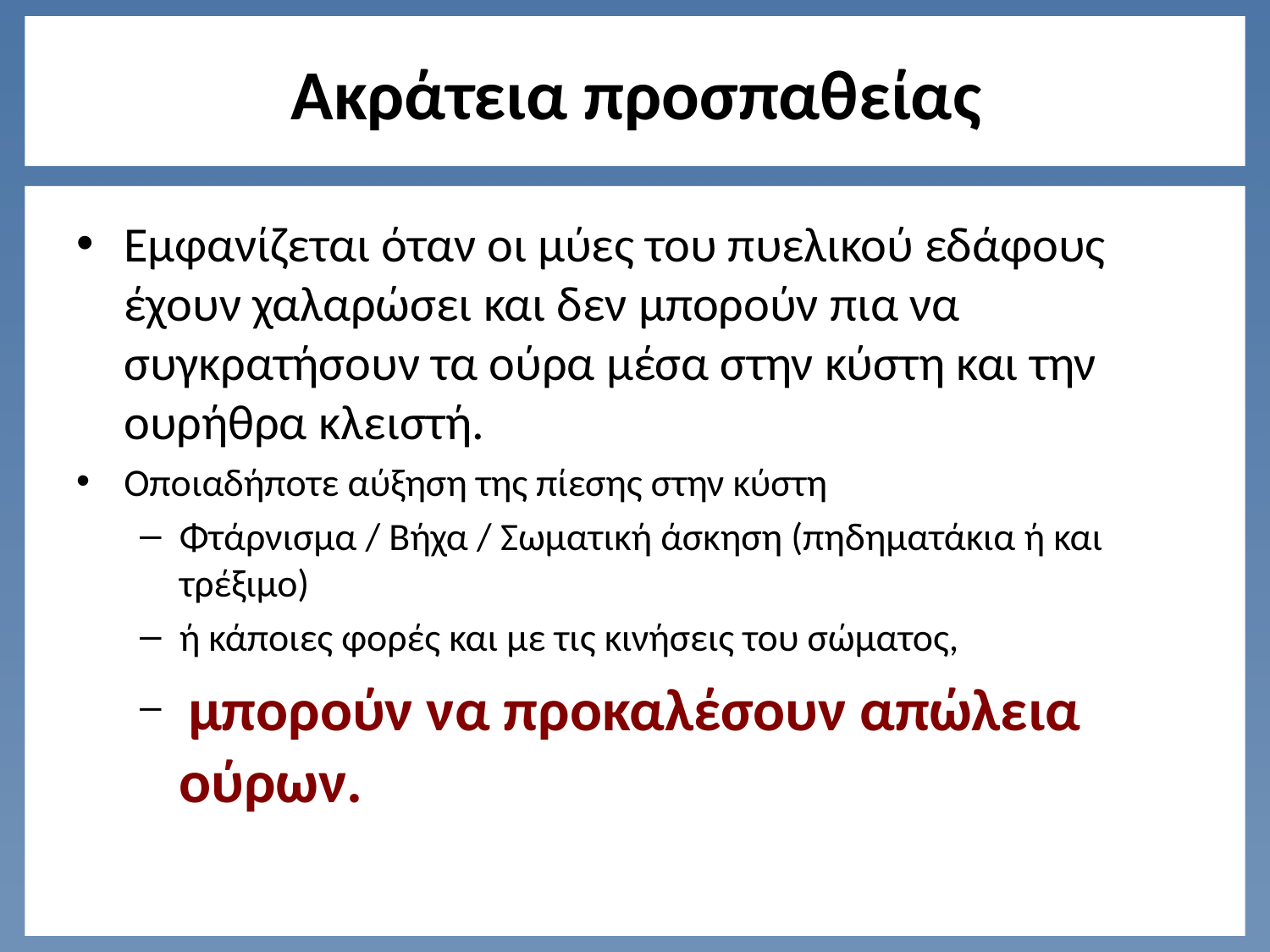

# Ακράτεια προσπαθείας
Εμφανίζεται όταν οι μύες του πυελικού εδάφους έχουν χαλαρώσει και δεν μπορούν πια να συγκρατήσουν τα ούρα μέσα στην κύστη και την ουρήθρα κλειστή.
Οποιαδήποτε αύξηση της πίεσης στην κύστη
Φτάρνισμα / Βήχα / Σωματική άσκηση (πηδηματάκια ή και τρέξιμο)
ή κάποιες φορές και με τις κινήσεις του σώματος,
 μπορούν να προκαλέσουν απώλεια ούρων.